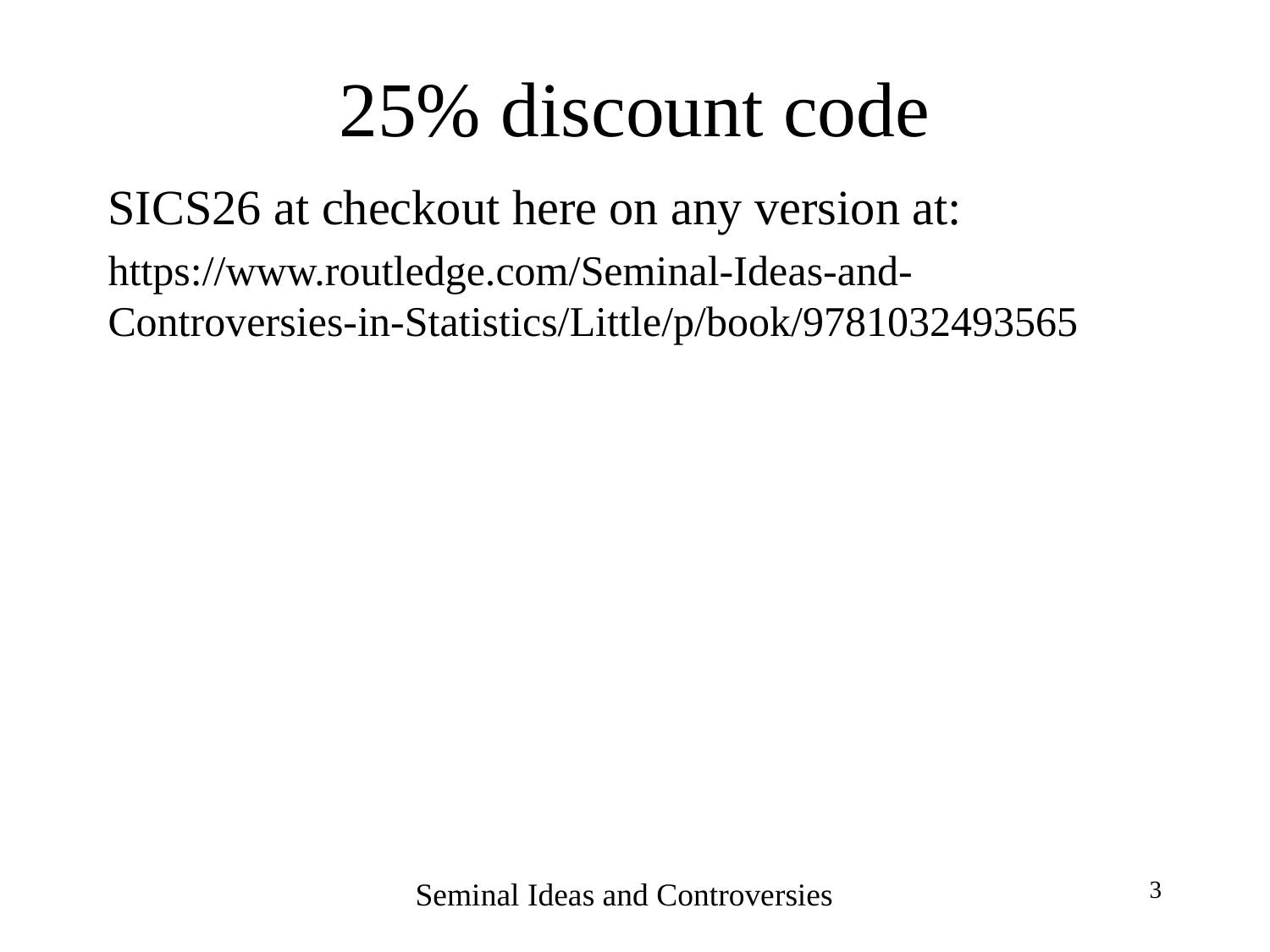

# 25% discount code
SICS26 at checkout here on any version at:
https://www.routledge.com/Seminal-Ideas-and-Controversies-in-Statistics/Little/p/book/9781032493565

Seminal Ideas and Controversies
3